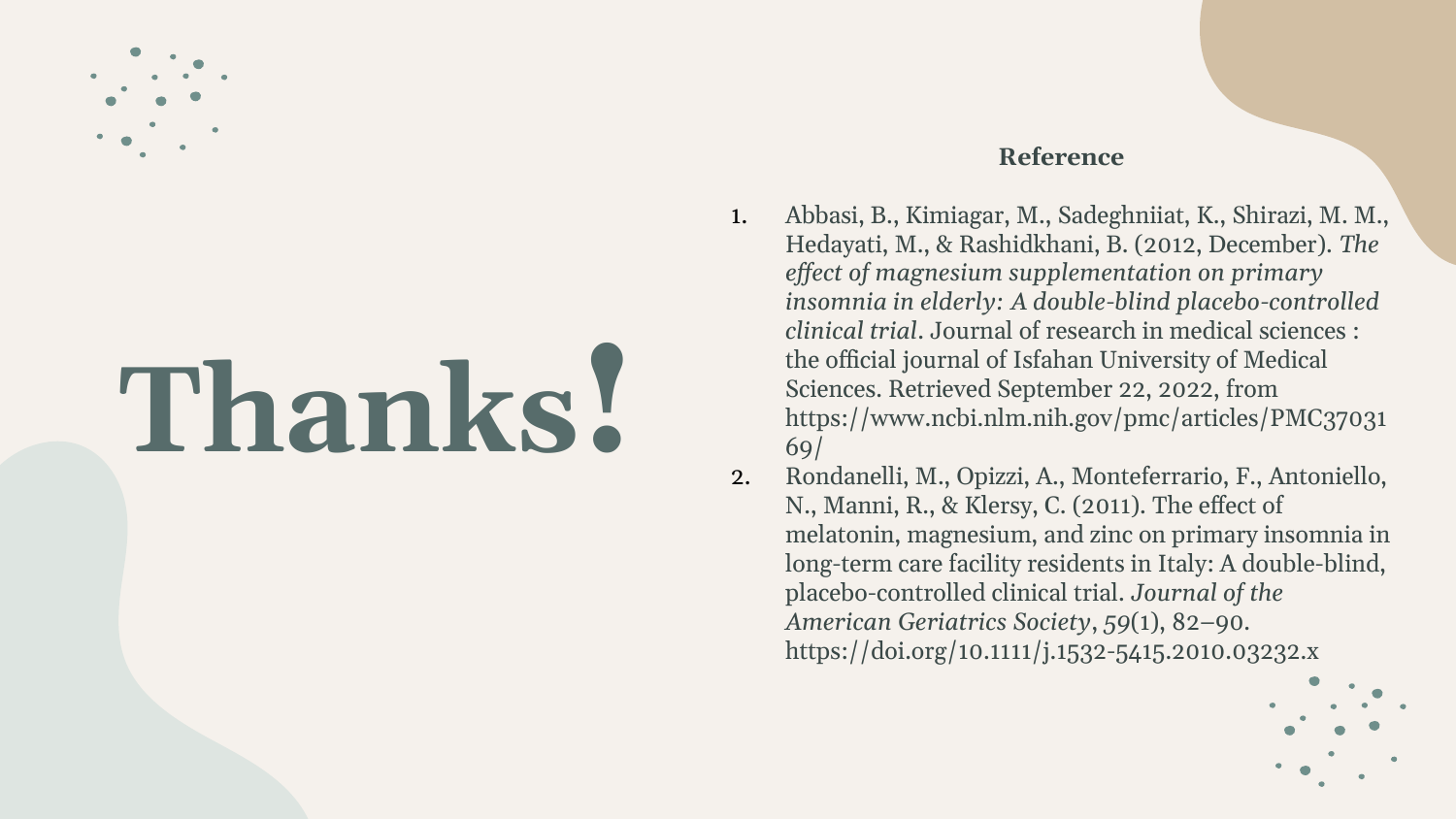

Reference

Abbasi, B., Kimiagar, M., Sadeghniiat, K., Shirazi, M. M., Hedayati, M., & Rashidkhani, B. (2012, December). The effect of magnesium supplementation on primary insomnia in elderly: A double-blind placebo-controlled clinical trial. Journal of research in medical sciences : the official journal of Isfahan University of Medical Sciences. Retrieved September 22, 2022, from https://www.ncbi.nlm.nih.gov/pmc/articles/PMC3703169/
Rondanelli, M., Opizzi, A., Monteferrario, F., Antoniello, N., Manni, R., & Klersy, C. (2011). The effect of melatonin, magnesium, and zinc on primary insomnia in long-term care facility residents in Italy: A double-blind, placebo-controlled clinical trial. Journal of the American Geriatrics Society, 59(1), 82–90. https://doi.org/10.1111/j.1532-5415.2010.03232.x

# Thanks!